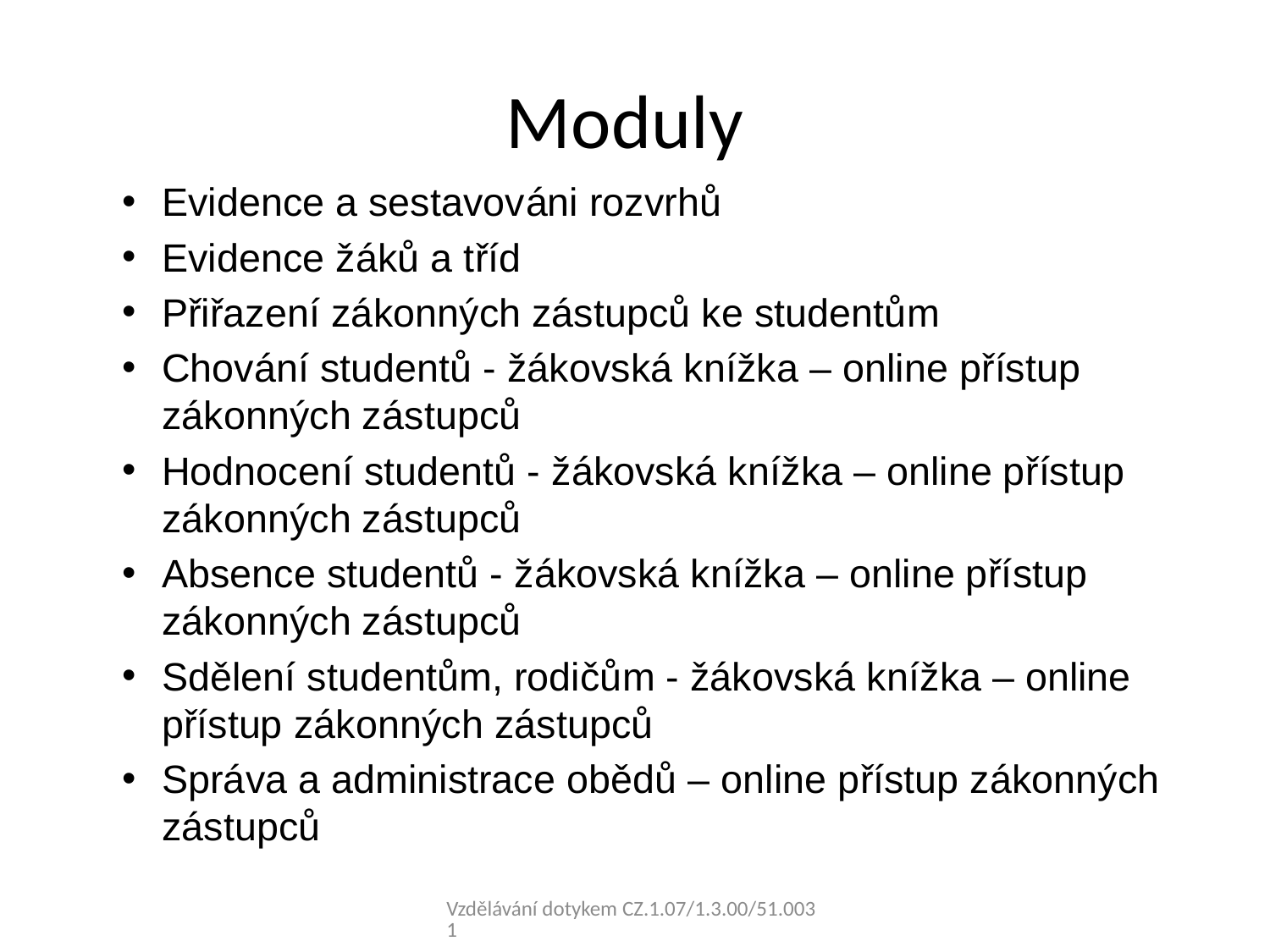

# Moduly
Evidence a sestavováni rozvrhů
Evidence žáků a tříd
Přiřazení zákonných zástupců ke studentům
Chování studentů - žákovská knížka – online přístup zákonných zástupců
Hodnocení studentů - žákovská knížka – online přístup zákonných zástupců
Absence studentů - žákovská knížka – online přístup zákonných zástupců
Sdělení studentům, rodičům - žákovská knížka – online přístup zákonných zástupců
Správa a administrace obědů – online přístup zákonných zástupců

Vzdělávání dotykem CZ.1.07/1.3.00/51.0031